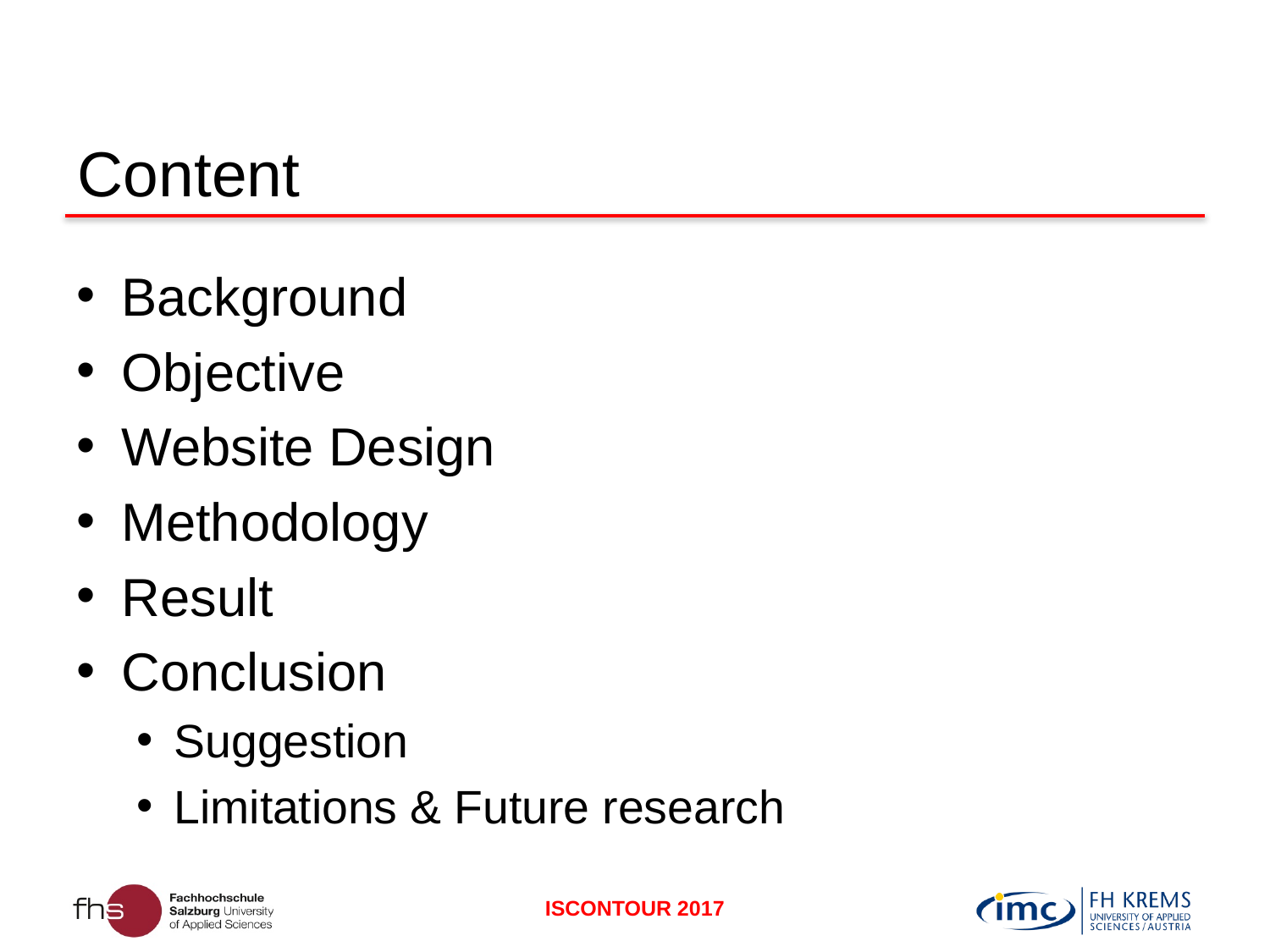

# Content
Background
Objective
Website Design
Methodology
Result
Conclusion
Suggestion
Limitations & Future research